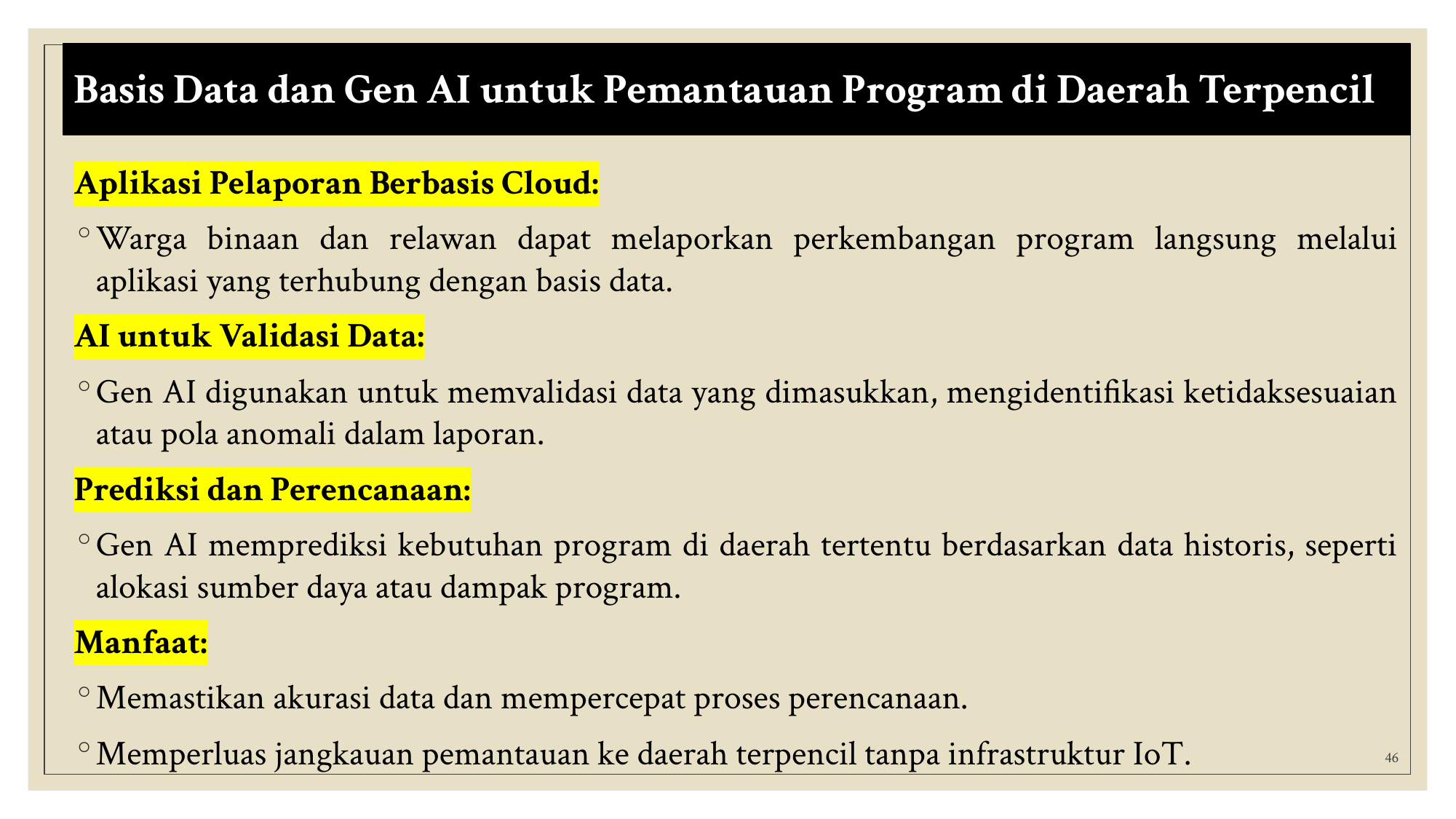

# Basis Data dan Gen AI untuk Pemantauan Program di Daerah Terpencil
Aplikasi Pelaporan Berbasis Cloud:
Warga binaan dan relawan dapat melaporkan perkembangan program langsung melalui aplikasi yang terhubung dengan basis data.
AI untuk Validasi Data:
Gen AI digunakan untuk memvalidasi data yang dimasukkan, mengidentifikasi ketidaksesuaian atau pola anomali dalam laporan.
Prediksi dan Perencanaan:
Gen AI memprediksi kebutuhan program di daerah tertentu berdasarkan data historis, seperti alokasi sumber daya atau dampak program.
Manfaat:
Memastikan akurasi data dan mempercepat proses perencanaan.
Memperluas jangkauan pemantauan ke daerah terpencil tanpa infrastruktur IoT.
46